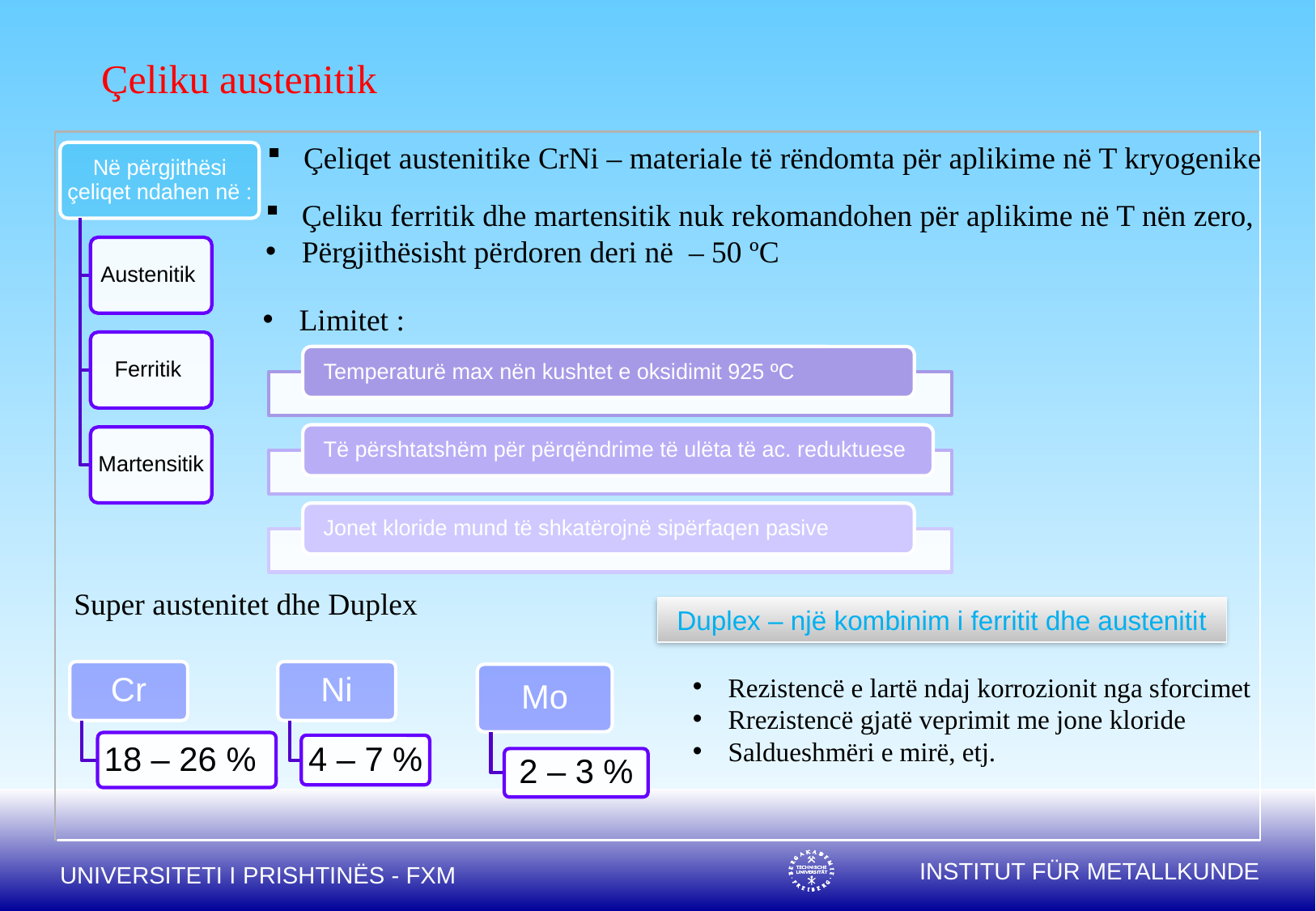

Çeliku austenitik
 Çeliqet austenitike CrNi – materiale të rëndomta për aplikime në T kryogenike
Në përgjithësi çeliqet ndahen në :
Austenitik
Ferritik
Martensitik
 Çeliku ferritik dhe martensitik nuk rekomandohen për aplikime në T nën zero,
 Përgjithësisht përdoren deri në  – 50 ºC
 Limitet :
Temperaturë max nën kushtet e oksidimit 925 ºC
Të përshtatshëm për përqëndrime të ulëta të ac. reduktuese
Jonet kloride mund të shkatërojnë sipërfaqen pasive
Super austenitet dhe Duplex

 Duplex – një kombinim i ferritit dhe austenitit
Cr
18 – 26 %
Ni
4 – 7 %
Mo
2 – 3 %
 Rezistencë e lartë ndaj korrozionit nga sforcimet
 Rrezistencë gjatë veprimit me jone kloride
 Saldueshmëri e mirë, etj.
UNIVERSITETI I PRISHTINËS - FXM